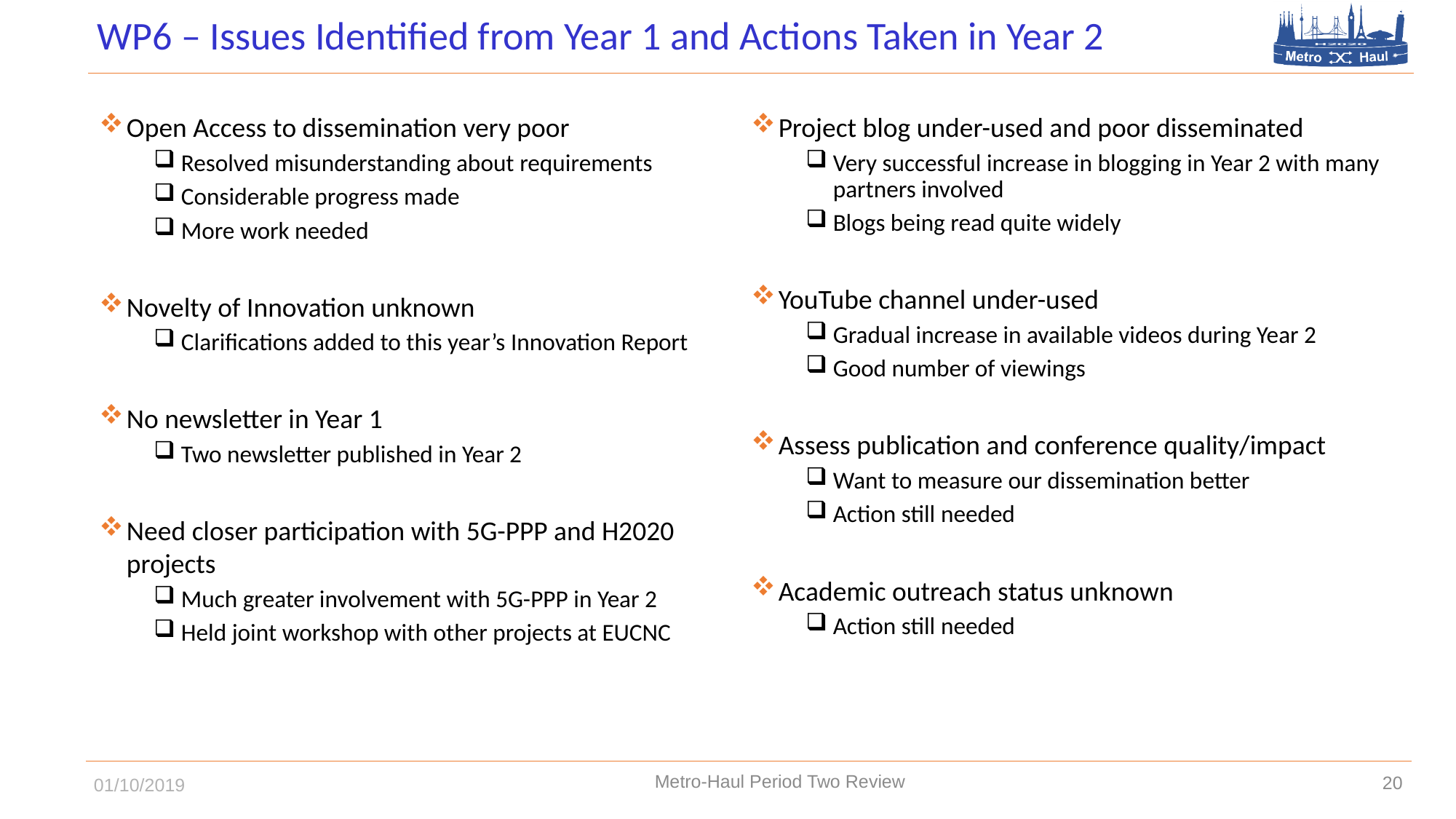

# WP6 – Issues Identified from Year 1 and Actions Taken in Year 2
Open Access to dissemination very poor
Resolved misunderstanding about requirements
Considerable progress made
More work needed
Novelty of Innovation unknown
Clarifications added to this year’s Innovation Report
No newsletter in Year 1
Two newsletter published in Year 2
Need closer participation with 5G-PPP and H2020 projects
Much greater involvement with 5G-PPP in Year 2
Held joint workshop with other projects at EUCNC

Project blog under-used and poor disseminated
Very successful increase in blogging in Year 2 with many partners involved
Blogs being read quite widely
YouTube channel under-used
Gradual increase in available videos during Year 2
Good number of viewings
Assess publication and conference quality/impact
Want to measure our dissemination better
Action still needed
Academic outreach status unknown
Action still needed
Metro-Haul Period Two Review
20
01/10/2019